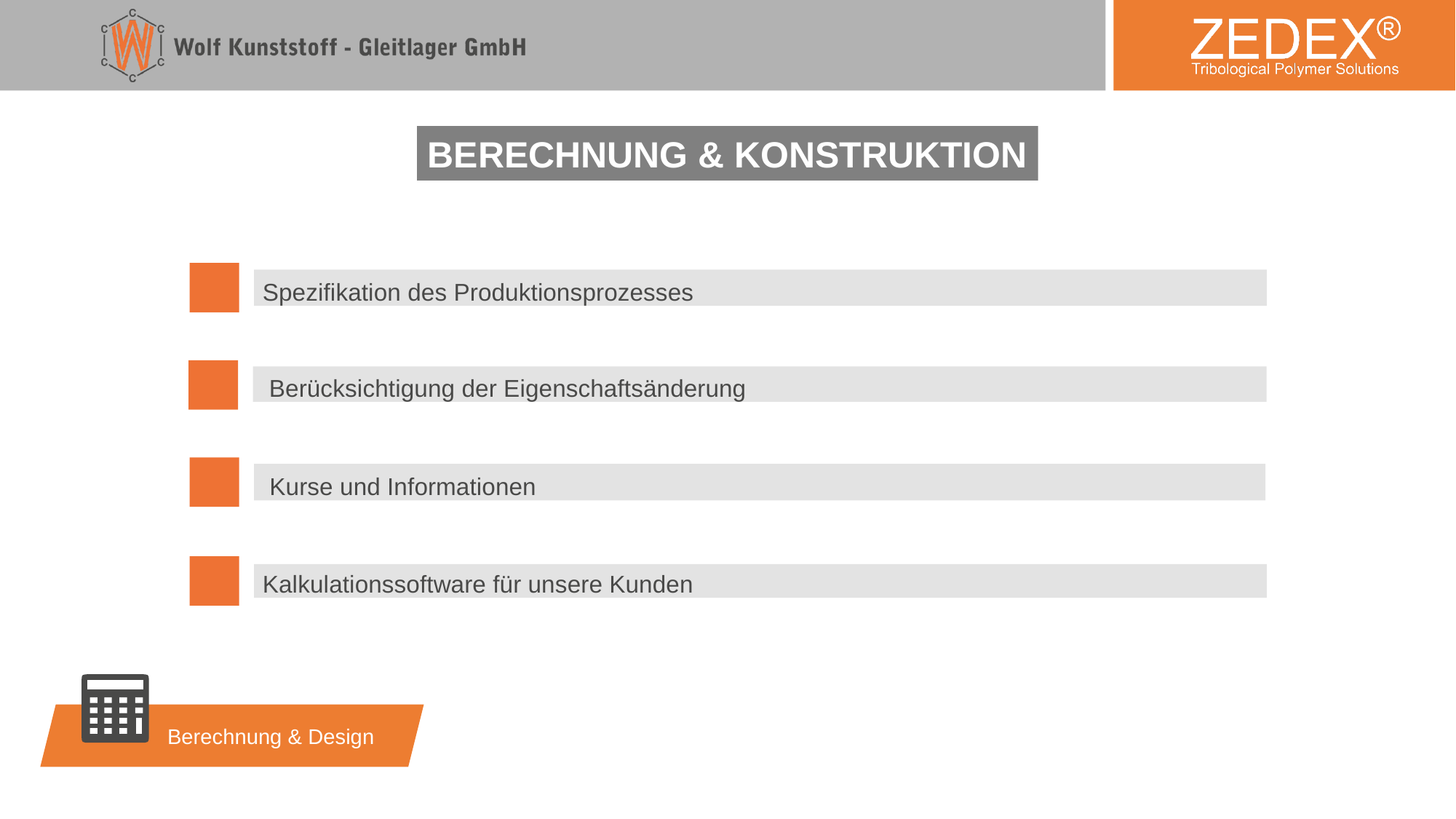

BERECHNUNG & KONSTRUKTION

Spezifikation des Produktionsprozesses
Berücksichtigung der Eigenschaftsänderung

Kurse und Informationen

Kalkulationssoftware für unsere Kunden

Berechnung & Design